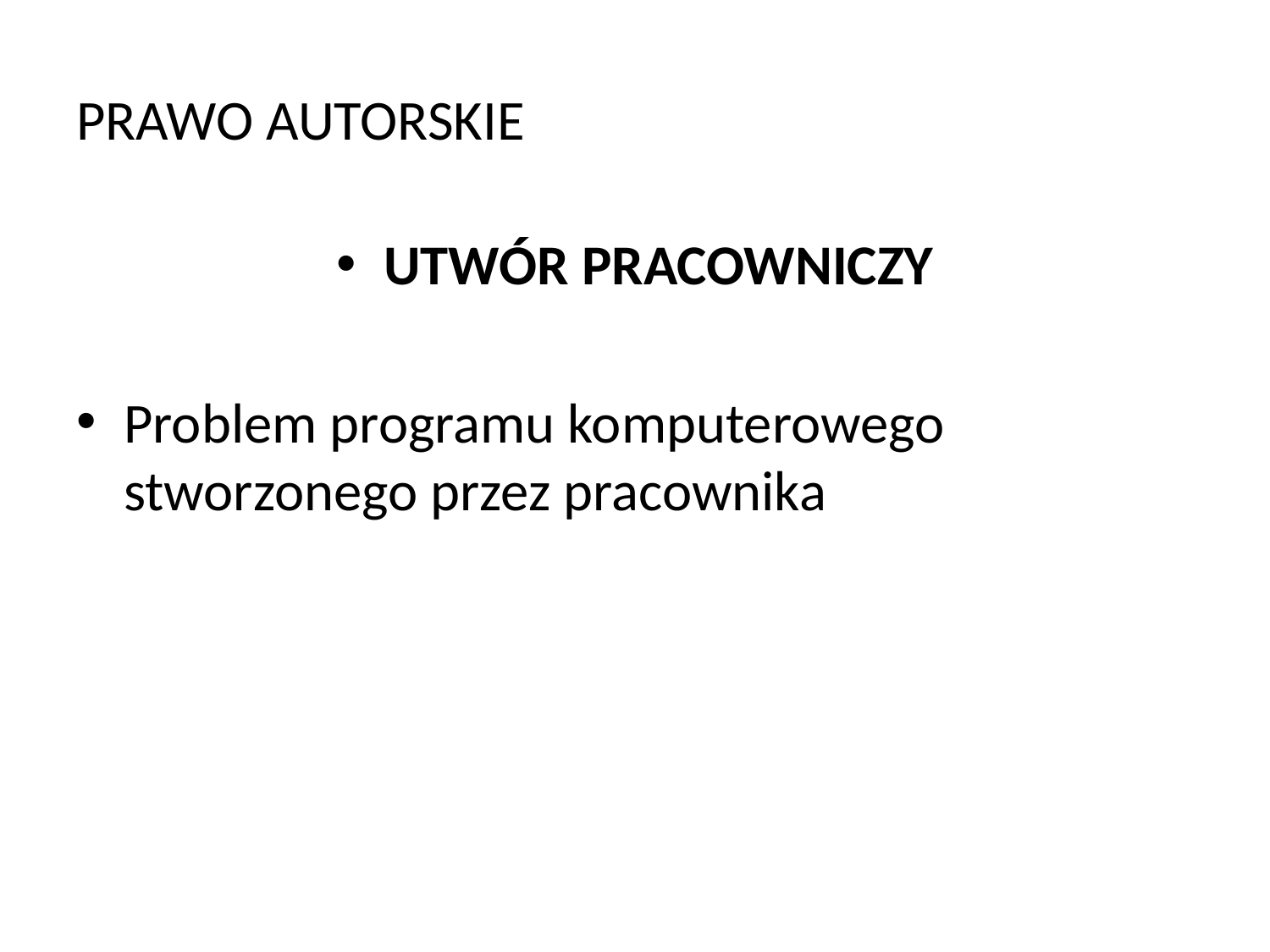

# PRAWO AUTORSKIE
UTWÓR PRACOWNICZY

Problem programu komputerowego stworzonego przez pracownika